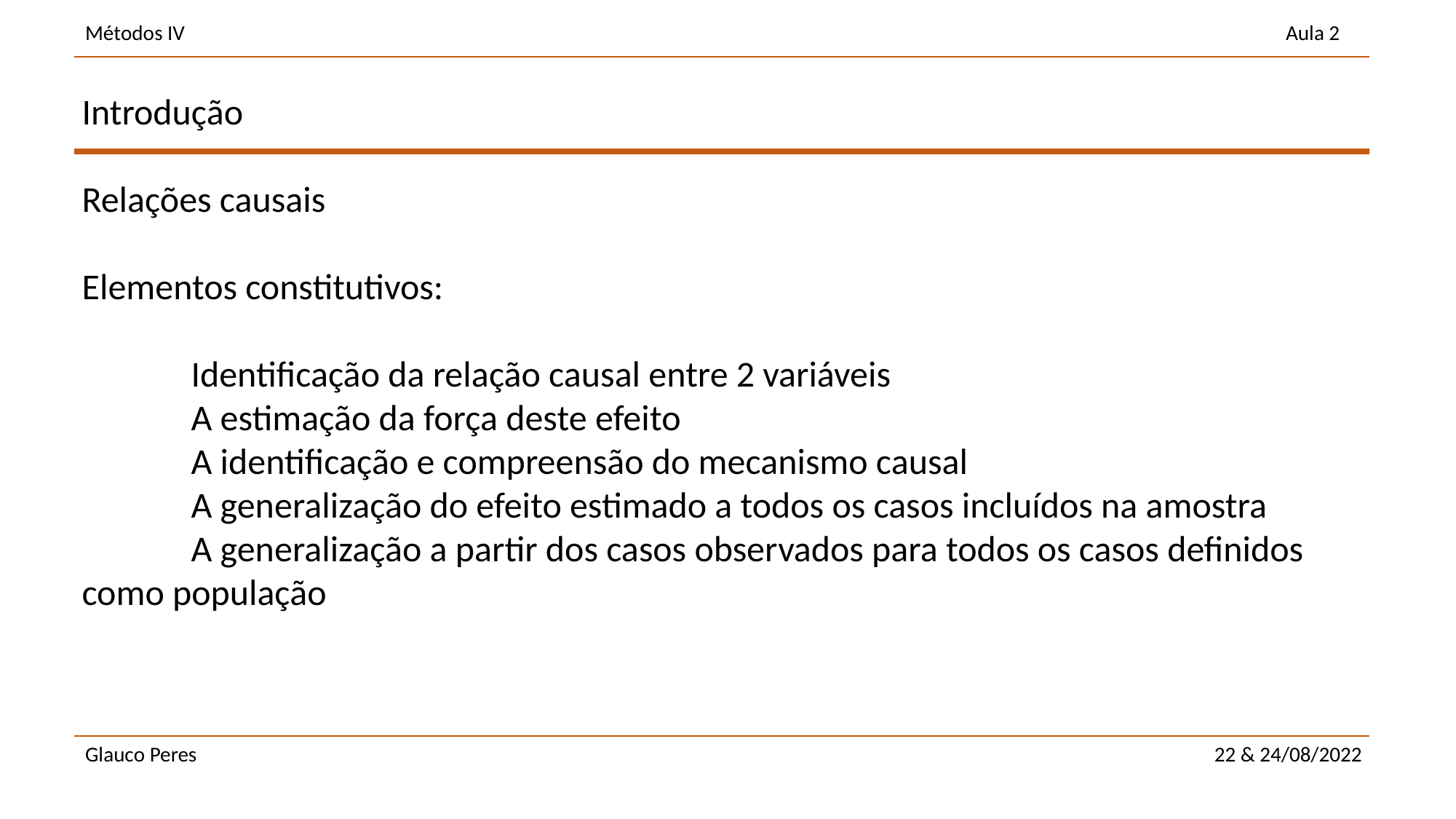

Introdução

Relações causais

Elementos constitutivos:

	Identificação da relação causal entre 2 variáveis
	A estimação da força deste efeito
	A identificação e compreensão do mecanismo causal
	A generalização do efeito estimado a todos os casos incluídos na amostra
	A generalização a partir dos casos observados para todos os casos definidos como população